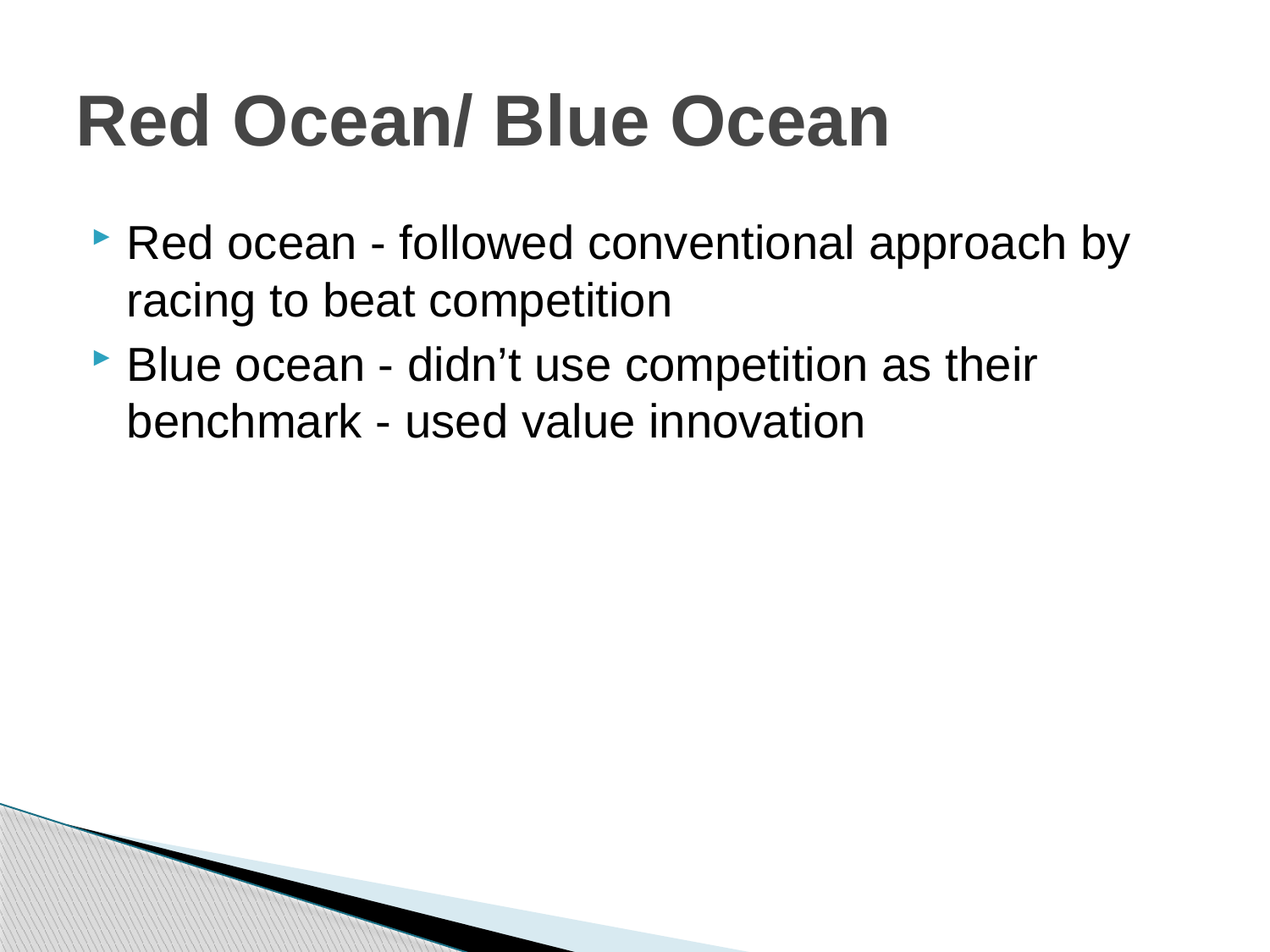

# Red Ocean/ Blue Ocean
Red ocean - followed conventional approach by racing to beat competition
Blue ocean - didn’t use competition as their benchmark - used value innovation